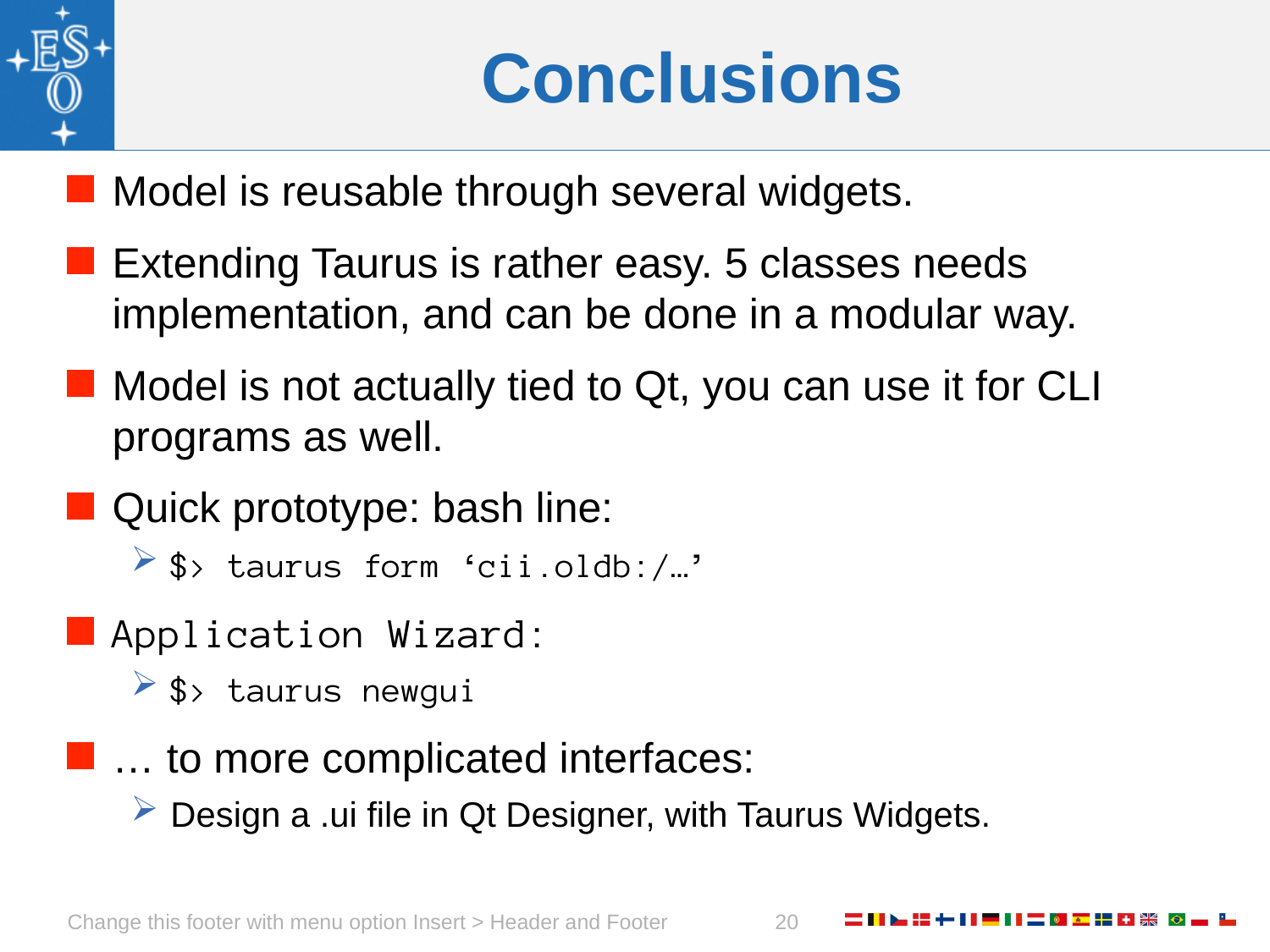

# Conclusions
Model is reusable through several widgets.
Extending Taurus is rather easy. 5 classes needs implementation, and can be done in a modular way.
Model is not actually tied to Qt, you can use it for CLI programs as well.
Quick prototype: bash line:
$> taurus form ‘cii.oldb:/…’
Application Wizard:
$> taurus newgui
… to more complicated interfaces:
Design a .ui file in Qt Designer, with Taurus Widgets.

Change this footer with menu option Insert > Header and Footer
20